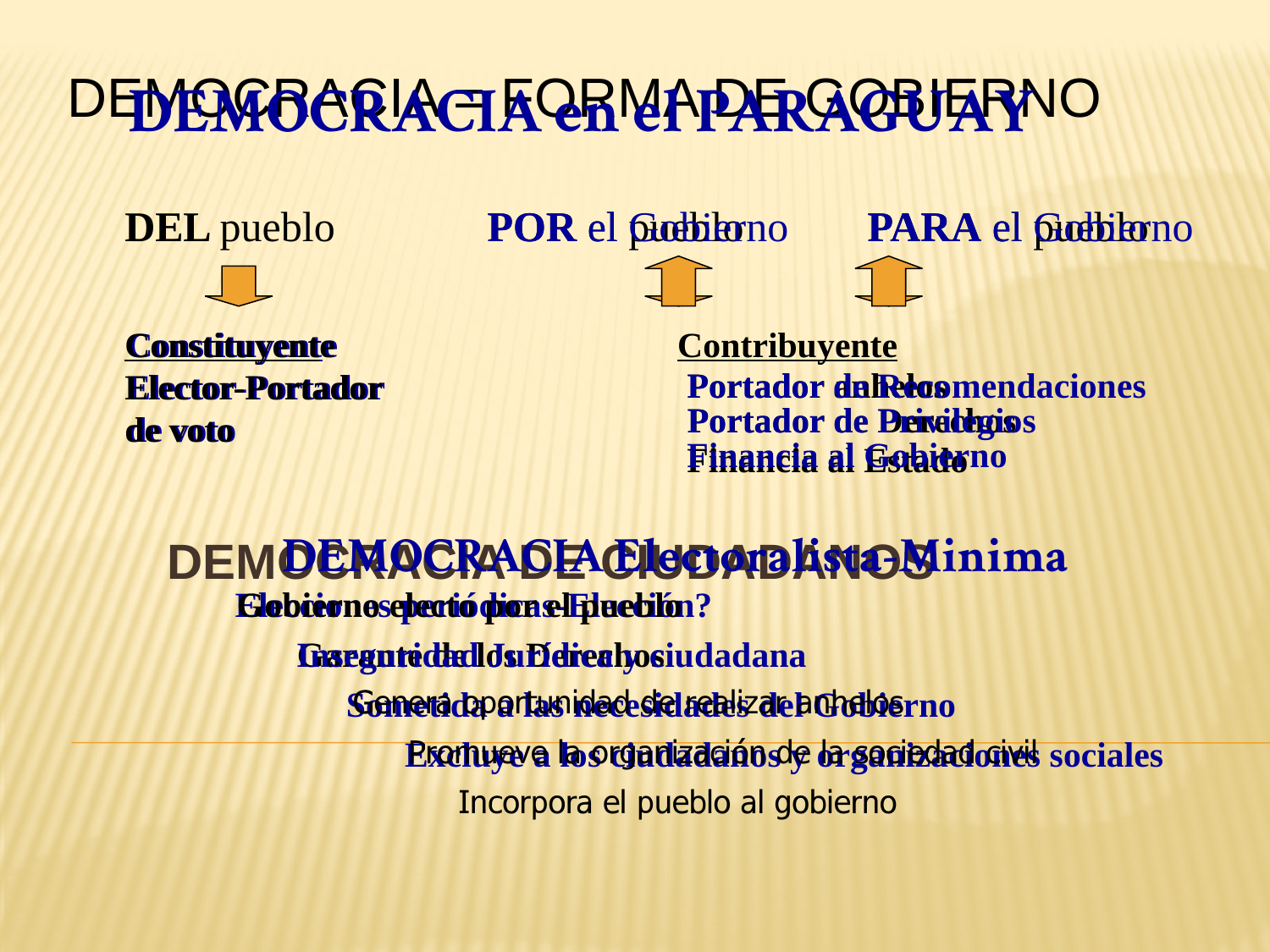

# DEMOCRACIA = forma de GOBIERNO
DEMOCRACIA en el PARAGUAY

DEL pueblo
POR el pueblo
POR el Gobierno
PARA el pueblo
PARA el Gobierno

Constituyente
Elector-Portador de voto
Constituyente
Elector-Portador de voto
Contribuyente
Portador anhelos
Portador de Recomendaciones
Portador de Derechos
Portador de Privilegios
Financia al Gobierno
Financia al Estado
DEMOCRACIA DE CIUDADANOS
DEMOCRACIA Electoralista-Minima
Elecciones periódicas-Elección?
Gobierno electo por el pueblo
Garante de los Derechos
Inseguridad Jurídica y ciudadana
Sometida a las necesidades del Gobierno
Genera oportunidad de realizar anhelos
Excluye a los ciudadanos y organizaciones sociales
Promueve la organización de la sociedad civil
Incorpora el pueblo al gobierno